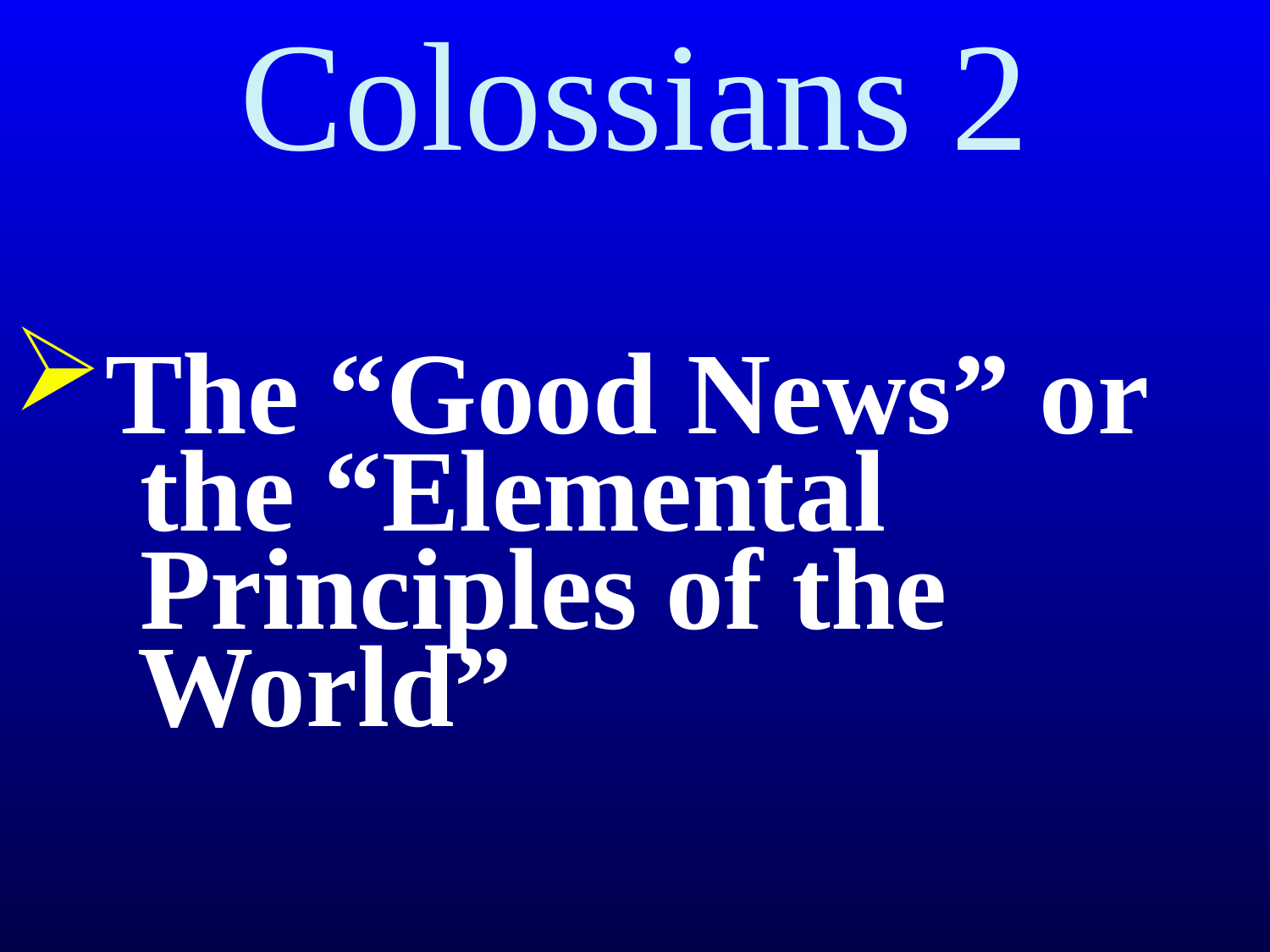

# Colossians 2
The “Good News” or
   the “Elemental
   Principles of the
   World”